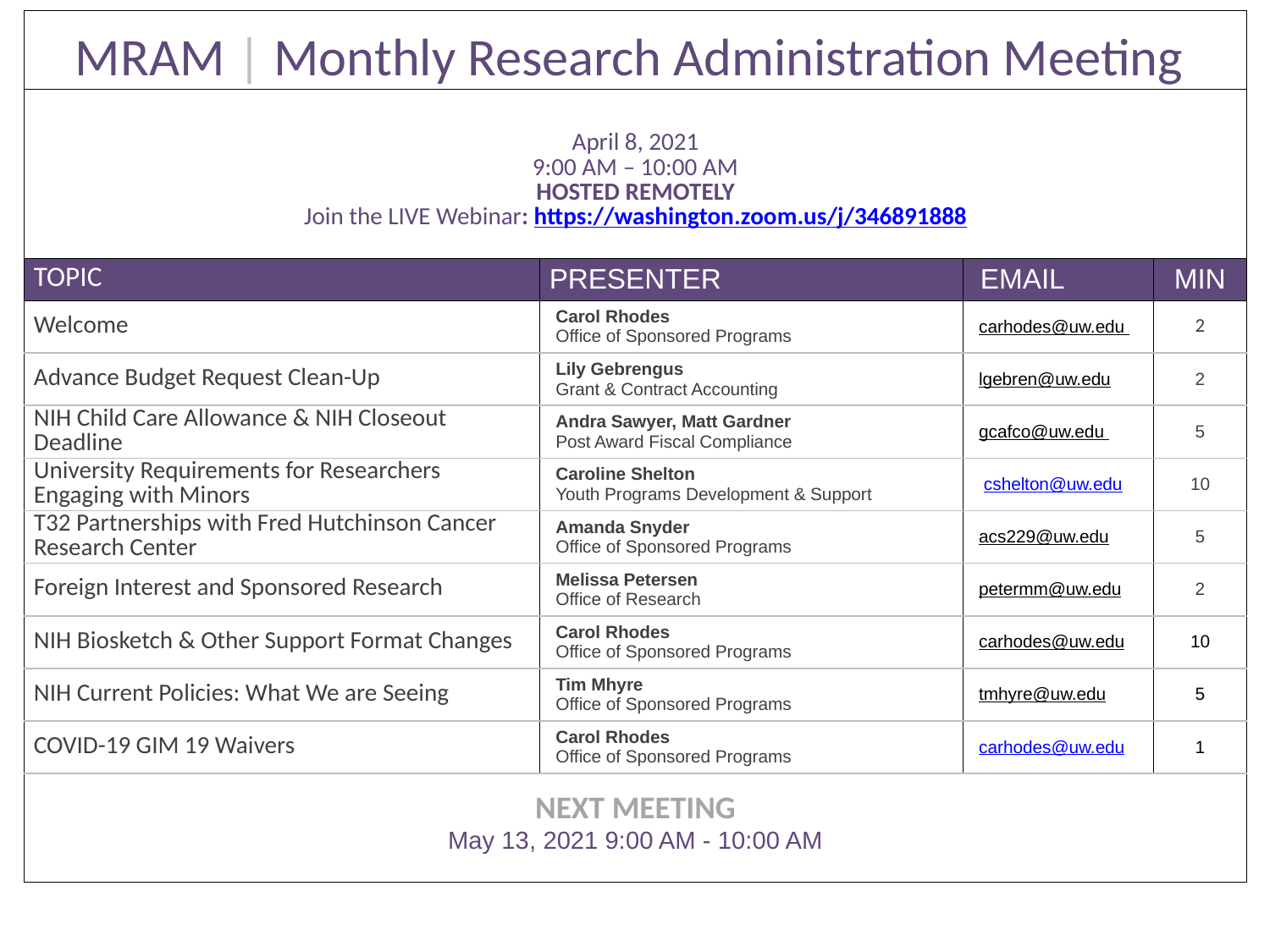

| MRAM | Monthly Research Administration Meeting |  |  |  |
| --- | --- | --- | --- |
| April 8, 2021 9:00 AM – 10:00 AM HOSTED REMOTELY Join the LIVE Webinar: https://washington.zoom.us/j/346891888 |  |  |  |
| TOPIC | PRESENTER | EMAIL | MIN |
| Welcome | Carol Rhodes Office of Sponsored Programs | carhodes@uw.edu | 2 |
| Advance Budget Request Clean-Up | Lily Gebrengus Grant & Contract Accounting | lgebren@uw.edu | 2 |
| NIH Child Care Allowance & NIH Closeout Deadline | Andra Sawyer, Matt Gardner Post Award Fiscal Compliance | gcafco@uw.edu | 5 |
| University Requirements for Researchers Engaging with Minors | Caroline Shelton Youth Programs Development & Support | cshelton@uw.edu | 10 |
| T32 Partnerships with Fred Hutchinson Cancer Research Center | Amanda Snyder Office of Sponsored Programs | acs229@uw.edu | 5 |
| Foreign Interest and Sponsored Research | Melissa Petersen Office of Research | petermm@uw.edu | 2 |
| NIH Biosketch & Other Support Format Changes | Carol Rhodes Office of Sponsored Programs | carhodes@uw.edu | 10 |
| NIH Current Policies: What We are Seeing | Tim Mhyre Office of Sponsored Programs | tmhyre@uw.edu | 5 |
| COVID-19 GIM 19 Waivers | Carol Rhodes Office of Sponsored Programs | carhodes@uw.edu | 1 |
| NEXT MEETING May 13, 2021 9:00 AM - 10:00 AM |  |  |  |